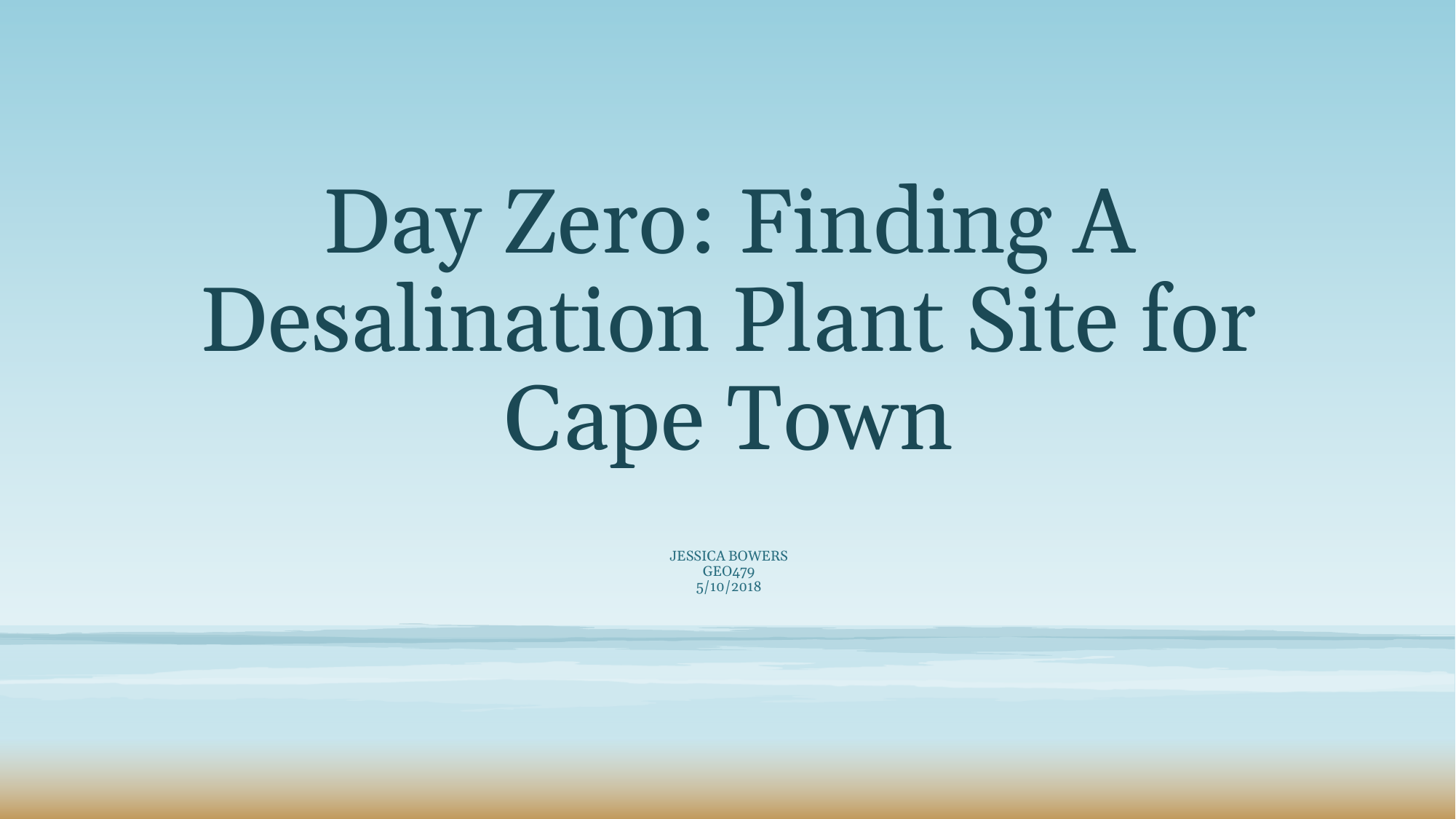

# Day Zero: Finding A Desalination Plant Site for Cape Town

Jessica Bowers
GEO479
5/10/2018